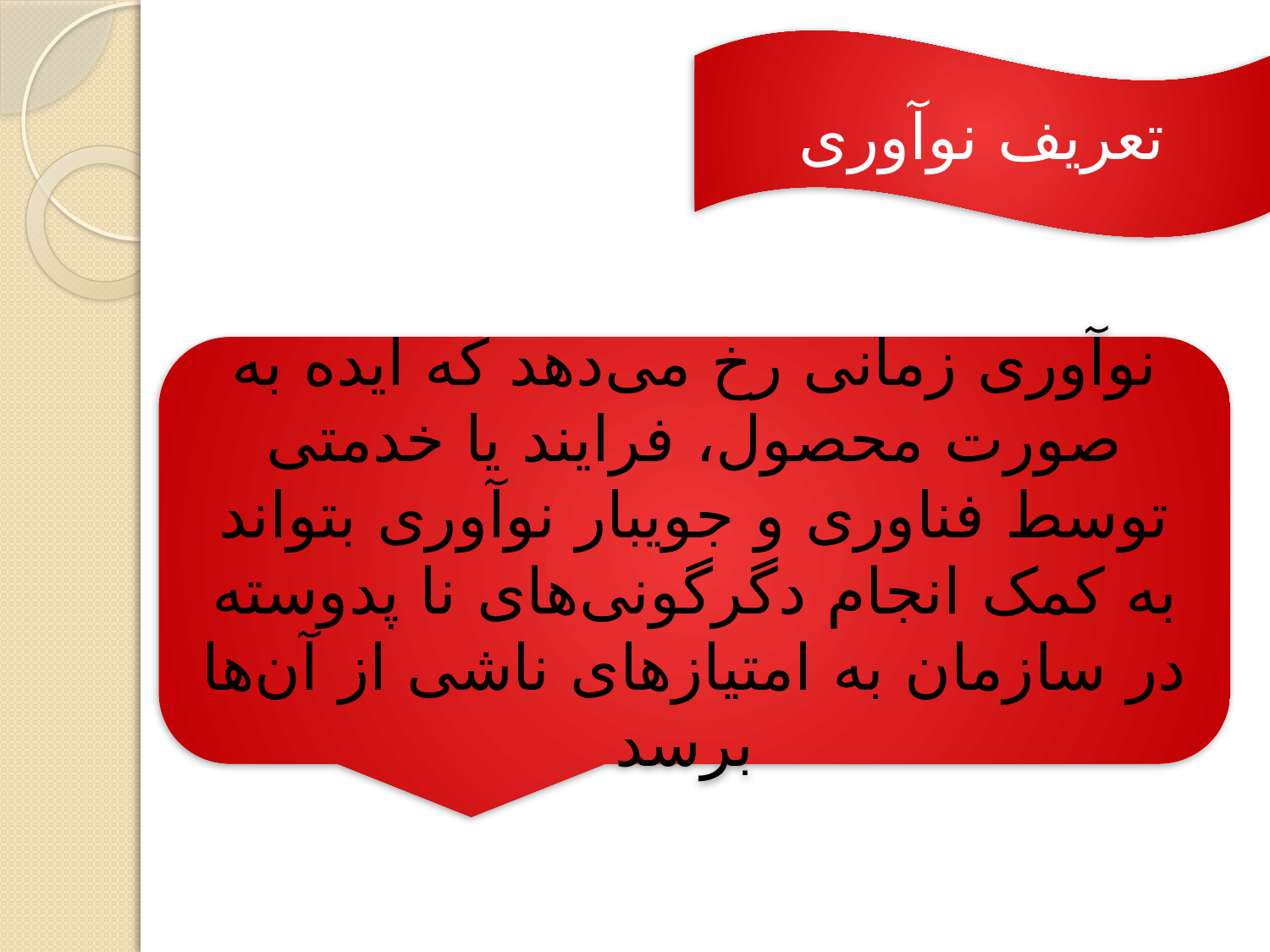

تعریف نوآوری
نوآوری زمانی رخ می‌دهد که ایده به صورت محصول، فرایند یا خدمتی توسط فناوری و جویبار نوآوری بتواند به کمک انجام دگرگونی‌های نا پدوسته در سازمان به امتیاز‌های ناشی از آن‌ها برسد